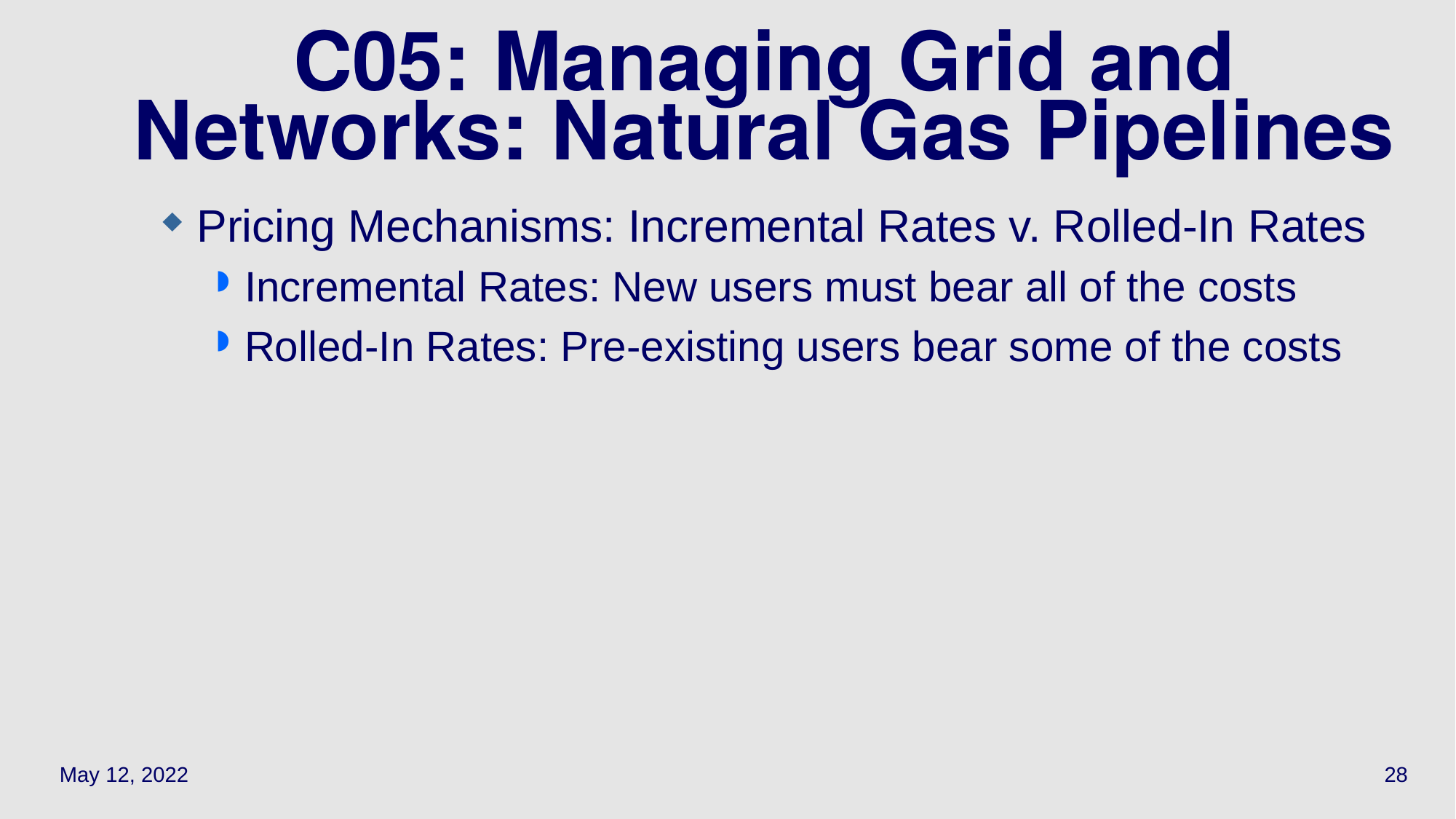

28
# C05: Managing Grid and Networks: Natural Gas Pipelines
Pricing Mechanisms: Incremental Rates v. Rolled-In Rates
Incremental Rates: New users must bear all of the costs
Rolled-In Rates: Pre-existing users bear some of the costs
May 12, 2022